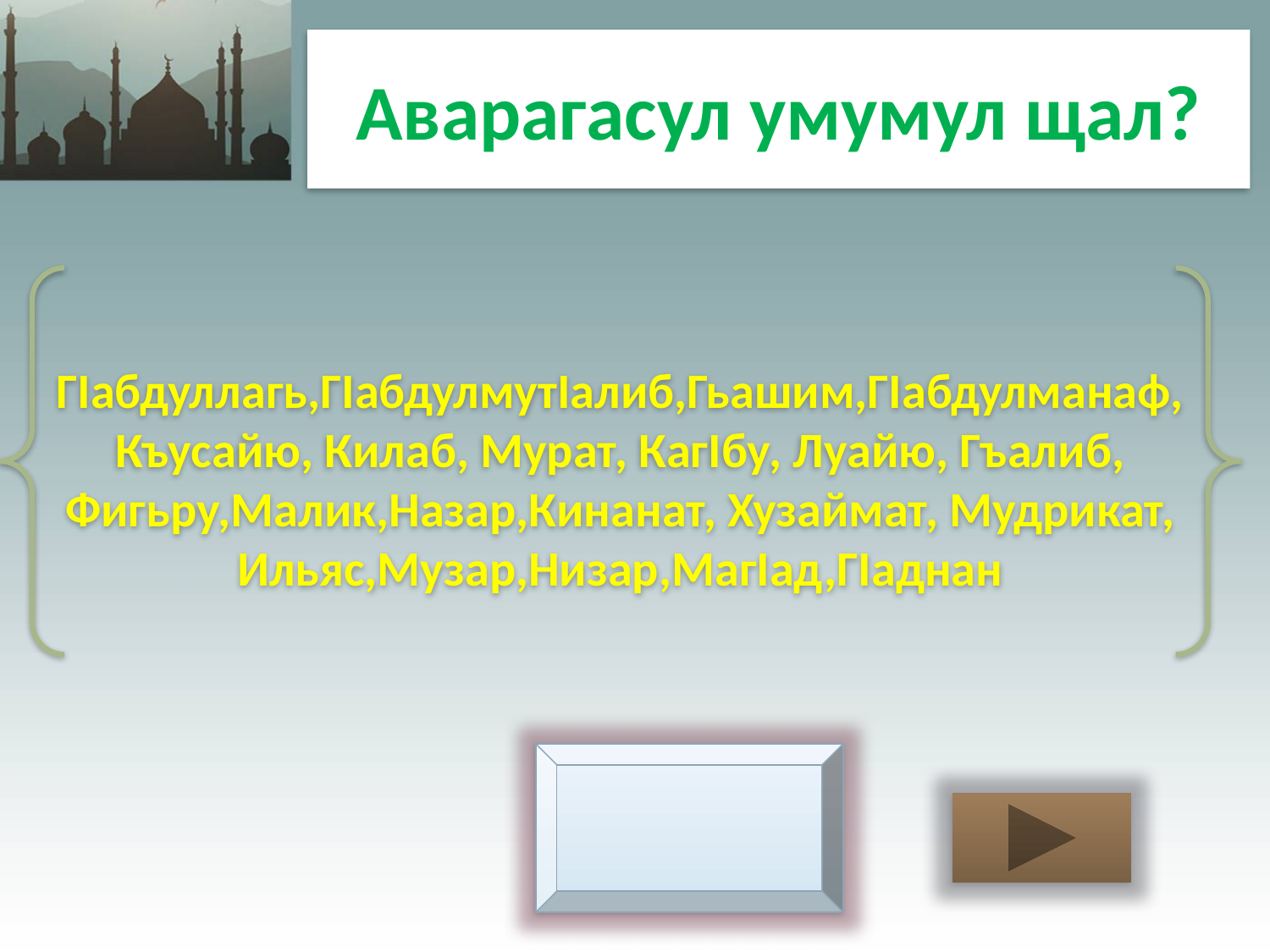

Аварагасул умумул щал?
ГIабдуллагь,ГIабдулмутIалиб,Гьашим,ГIабдулманаф,Къусайю, Килаб, Мурат, КагIбу, Луайю, Гъалиб, Фигьру,Малик,Назар,Кинанат, Хузаймат, Мудрикат, Ильяс,Музар,Низар,МагIад,ГIаднан